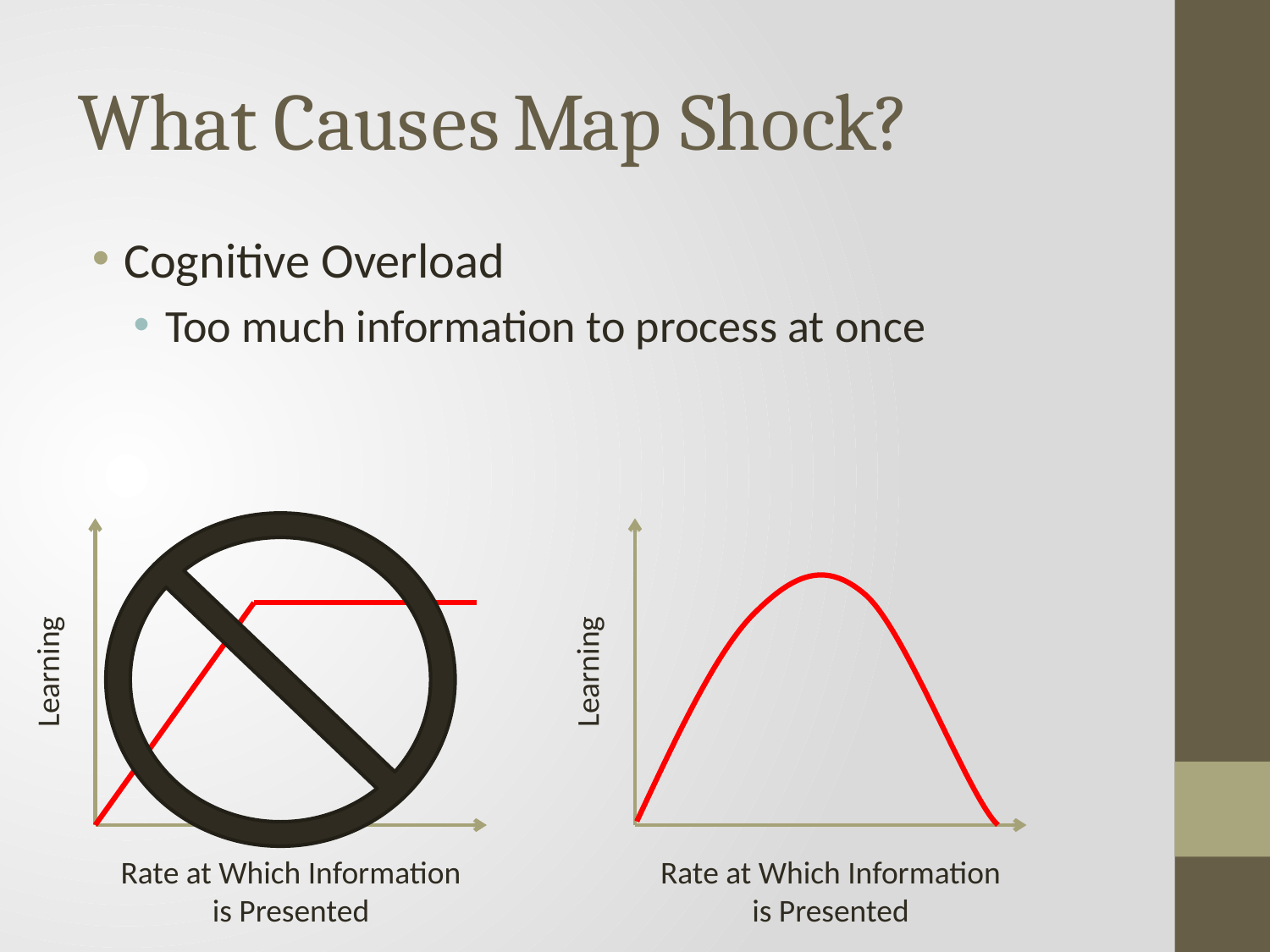

# What Causes Map Shock?
Cognitive Overload
Too much information to process at once

Learning
Learning
Rate at Which Information is Presented
Rate at Which Information is Presented